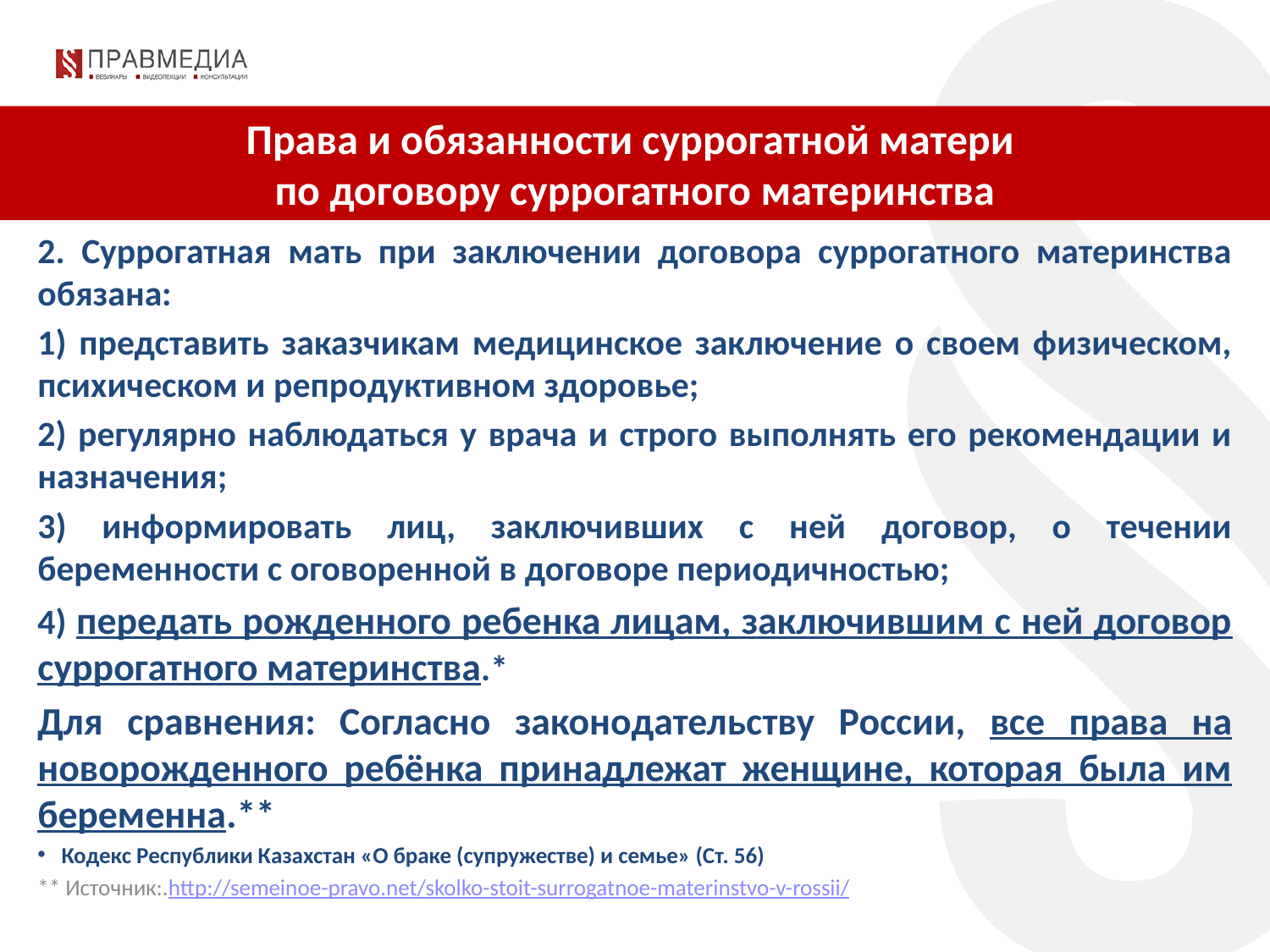

Права и обязанности суррогатной матери
по договору суррогатного материнства
2. Суррогатная мать при заключении договора суррогатного материнства обязана:
1) представить заказчикам медицинское заключение о своем физическом, психическом и репродуктивном здоровье;
2) регулярно наблюдаться у врача и строго выполнять его рекомендации и назначения;
3) информировать лиц, заключивших с ней договор, о течении беременности с оговоренной в договоре периодичностью;
4) передать рожденного ребенка лицам, заключившим с ней договор суррогатного материнства.*
Для сравнения: Согласно законодательству России, все права на новорожденного ребёнка принадлежат женщине, которая была им беременна.**
Кодекс Республики Казахстан «О браке (супружестве) и семье» (Ст. 56)
** Источник:.http://semeinoe-pravo.net/skolko-stoit-surrogatnoe-materinstvo-v-rossii/